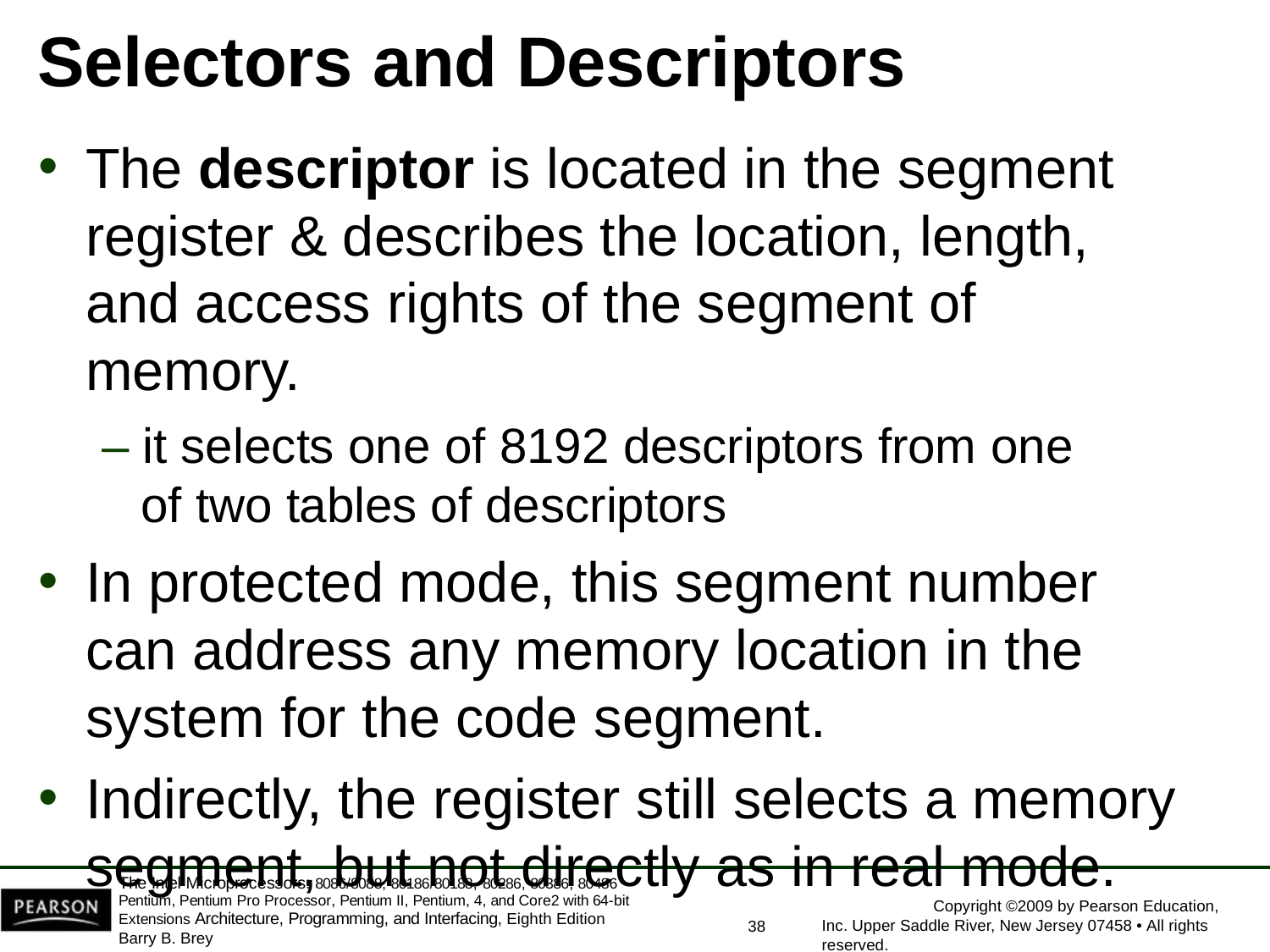

# Selectors and Descriptors
The descriptor is located in the segment register & describes the location, length, and access rights of the segment of memory.

– it selects one of 8192 descriptors from one
of two tables of descriptors

In protected mode, this segment number can address any memory location in the system for the code segment.

Indirectly, the register still selects a memory segment, but not directly as in real mode.
The Intel Microprocessors: 8086/8088, 80186/80188, 80286, 80386, 80486 Pentium, Pentium Pro Processor, Pentium II, Pentium, 4, and Core2 with 64-bit Extensions Architecture, Programming, and Interfacing, Eighth Edition
Barry B. Brey

Copyright ©2009 by Pearson Education, Inc. Upper Saddle River, New Jersey 07458 • All rights reserved.
38